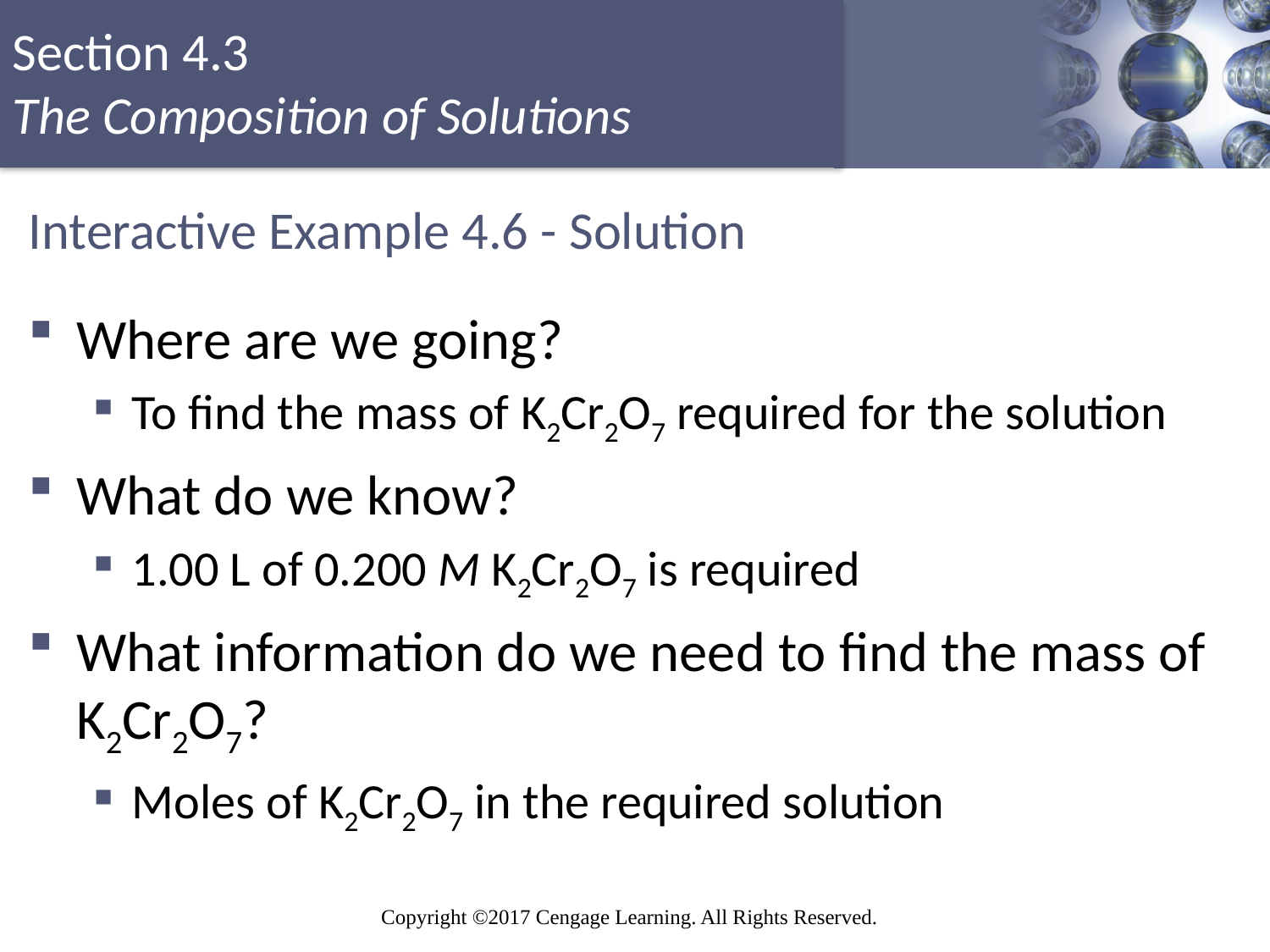

# Interactive Example 4.6 - Solution
Where are we going?
To find the mass of K2Cr2O7 required for the solution
What do we know?
1.00 L of 0.200 M K2Cr2O7 is required
What information do we need to find the mass of K2Cr2O7?
Moles of K2Cr2O7 in the required solution